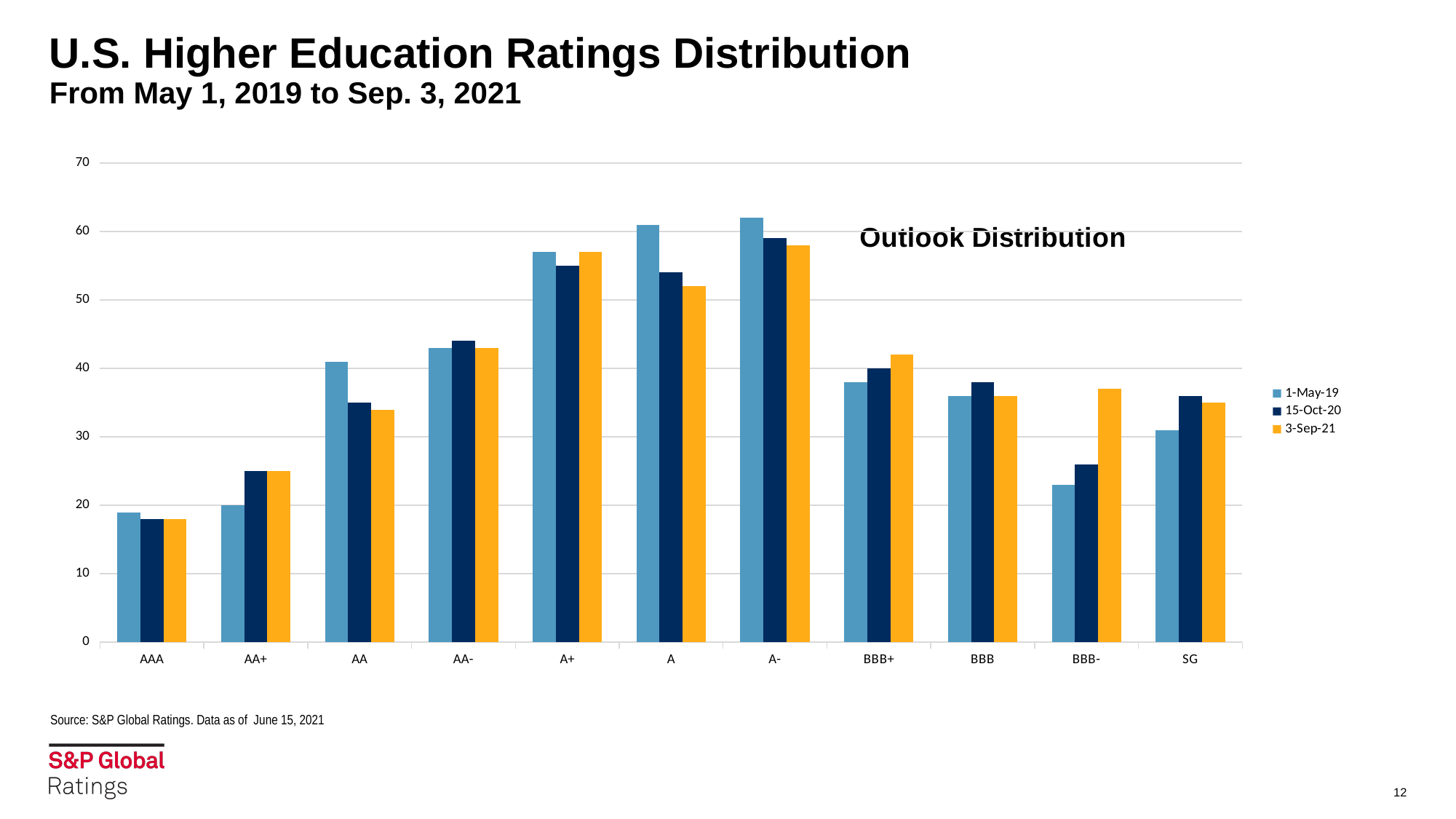

# U.S. Higher Education Ratings Distribution From May 1, 2019 to Sep. 3, 2021

### Chart

| Category | 1-May-19 | 15-Oct-20 | 3-Sep-21 |
|---|---|---|---|
| AAA | 19.0 | 18.0 | 18.0 |
| AA+ | 20.0 | 25.0 | 25.0 |
| AA | 41.0 | 35.0 | 34.0 |
| AA- | 43.0 | 44.0 | 43.0 |
| A+ | 57.0 | 55.0 | 57.0 |
| A | 61.0 | 54.0 | 52.0 |
| A- | 62.0 | 59.0 | 58.0 |
| BBB+ | 38.0 | 40.0 | 42.0 |
| BBB | 36.0 | 38.0 | 36.0 |
| BBB- | 23.0 | 26.0 | 37.0 |
| SG | 31.0 | 36.0 | 35.0 |

[unsupported chart]

[unsupported chart]

Source: S&P Global Ratings. Data as of  June 15, 2021
12